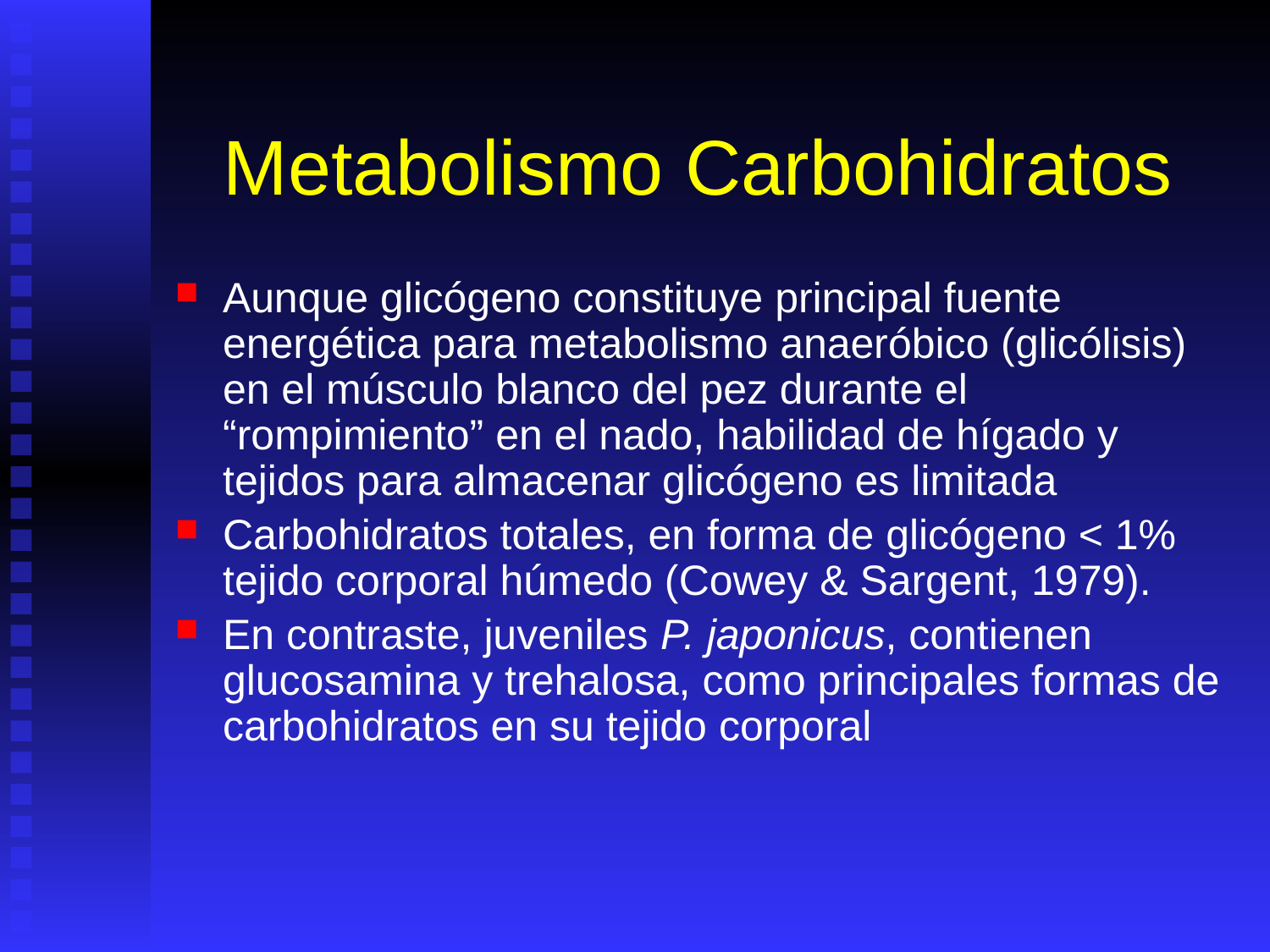

# Metabolismo Carbohidratos
Aunque glicógeno constituye principal fuente energética para metabolismo anaeróbico (glicólisis) en el músculo blanco del pez durante el “rompimiento” en el nado, habilidad de hígado y tejidos para almacenar glicógeno es limitada
Carbohidratos totales, en forma de glicógeno < 1% tejido corporal húmedo (Cowey & Sargent, 1979).
En contraste, juveniles P. japonicus, contienen glucosamina y trehalosa, como principales formas de carbohidratos en su tejido corporal